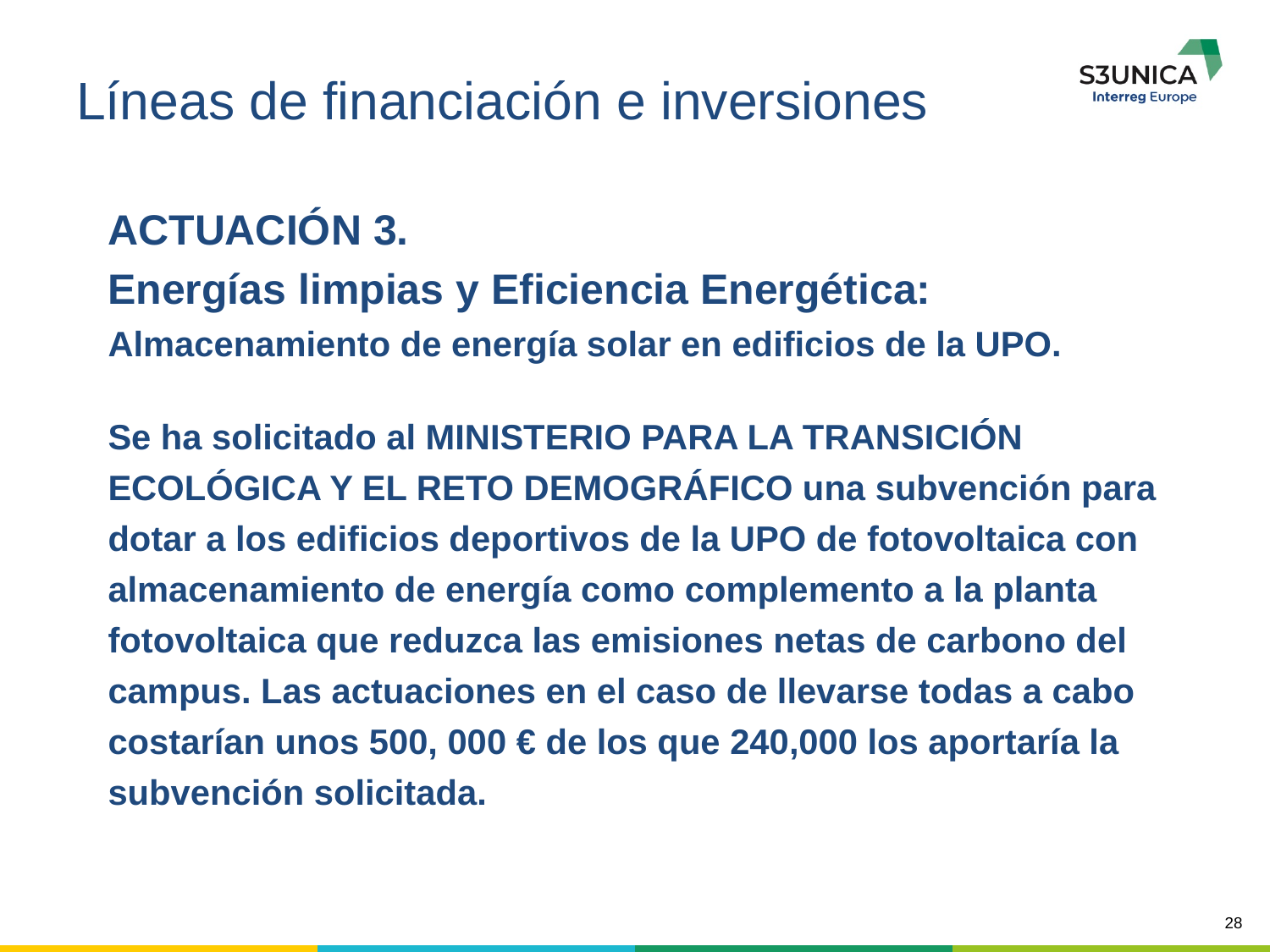

# Líneas de financiación e inversiones
ACTUACIÓN 3.
Energías limpias y Eficiencia Energética:
Almacenamiento de energía solar en edificios de la UPO.
Se ha solicitado al MINISTERIO PARA LA TRANSICIÓN
ECOLÓGICA Y EL RETO DEMOGRÁFICO una subvención para
dotar a los edificios deportivos de la UPO de fotovoltaica con
almacenamiento de energía como complemento a la planta
fotovoltaica que reduzca las emisiones netas de carbono del
campus. Las actuaciones en el caso de llevarse todas a cabo
costarían unos 500, 000 € de los que 240,000 los aportaría la
subvención solicitada.